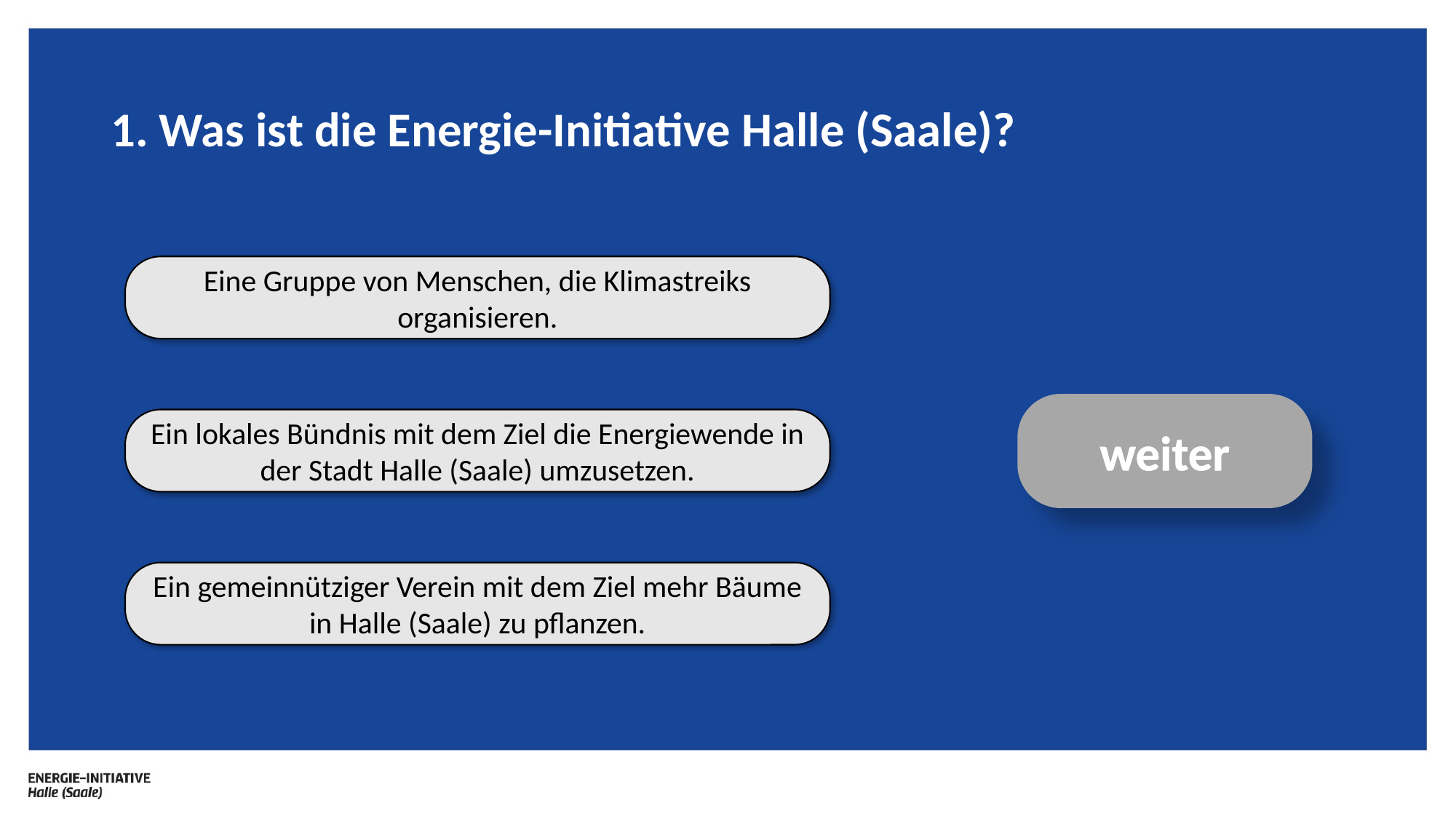

# 1. Was ist die Energie-Initiative Halle (Saale)?
Eine Gruppe von Menschen, die Klimastreiks organisieren.
weiter
Ein lokales Bündnis mit dem Ziel die Energiewende in der Stadt Halle (Saale) umzusetzen.
Ein gemeinnütziger Verein mit dem Ziel mehr Bäume in Halle (Saale) zu pflanzen.